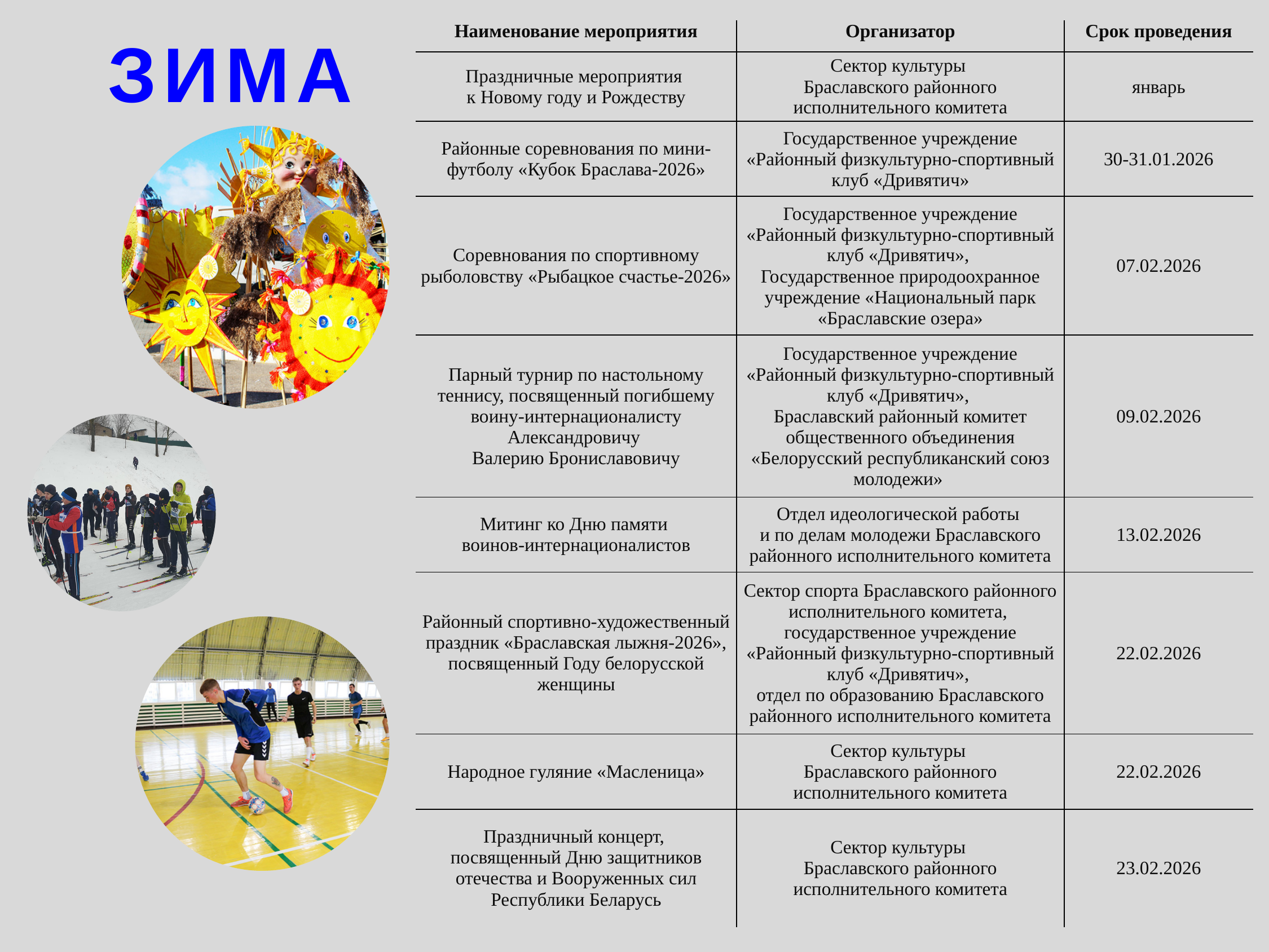

ЗИМА
| Наименование мероприятия | Организатор | Срок проведения |
| --- | --- | --- |
| Праздничные мероприятия к Новому году и Рождеству | Сектор культуры Браславского районного исполнительного комитета | январь |
| Районные соревнования по мини-футболу «Кубок Браслава-2026» | Государственное учреждение «Районный физкультурно-спортивный клуб «Дривятич» | 30-31.01.2026 |
| Соревнования по спортивному рыболовству «Рыбацкое счастье-2026» | Государственное учреждение «Районный физкультурно-спортивный клуб «Дривятич», Государственное природоохранное учреждение «Национальный парк «Браславские озера» | 07.02.2026 |
| Парный турнир по настольному теннису, посвященный погибшему воину-интернационалисту Александровичу Валерию Брониславовичу | Государственное учреждение «Районный физкультурно-спортивный клуб «Дривятич», Браславский районный комитет общественного объединения «Белорусский республиканский союз молодежи» | 09.02.2026 |
| Митинг ко Дню памяти воинов-интернационалистов | Отдел идеологической работы и по делам молодежи Браславского районного исполнительного комитета | 13.02.2026 |
| Районный спортивно-художественный праздник «Браславская лыжня-2026», посвященный Году белорусской женщины | Сектор спорта Браславского районного исполнительного комитета, государственное учреждение «Районный физкультурно-спортивный клуб «Дривятич», отдел по образованию Браславского районного исполнительного комитета | 22.02.2026 |
| Народное гуляние «Масленица» | Сектор культуры Браславского районного исполнительного комитета | 22.02.2026 |
| Праздничный концерт, посвященный Дню защитников отечества и Вооруженных сил Республики Беларусь | Сектор культуры Браславского районного исполнительного комитета | 23.02.2026 |